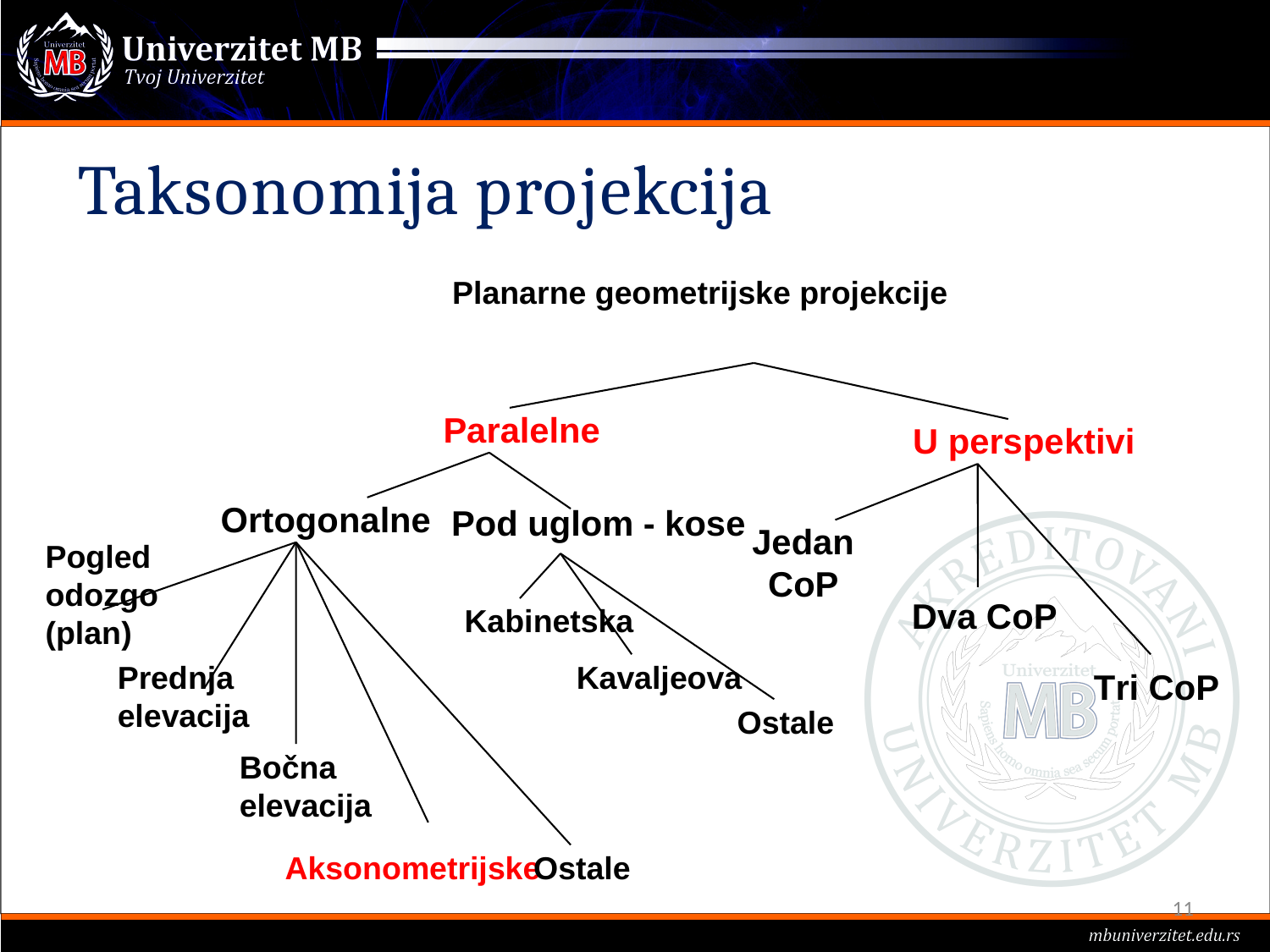

# Taksonomija projekcija
Planarne geometrijske projekcije

Paralelne
U perspektivi

Ortogonalne
Pod uglom - kose
Jedan
CoP
Pogled
odozgo
(plan)

Dva CoP
Kabinetska
Prednja
elevacija
Kavaljeova
Tri CoP
Ostale
Bočna
elevacija
Aksonometrijske
Ostale
11